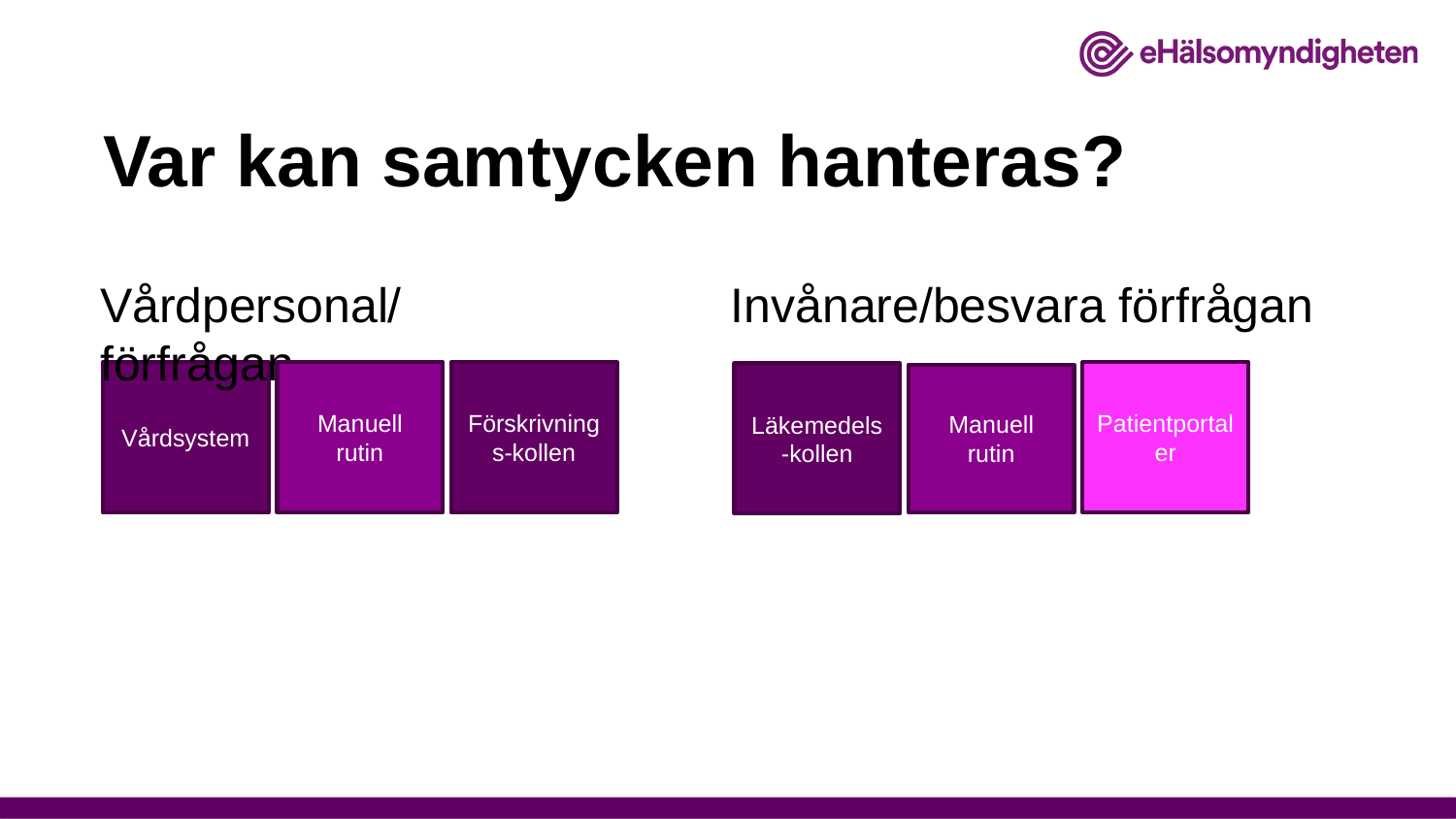

# Var kan samtycken hanteras?
Vårdpersonal/förfrågan
Invånare/besvara förfrågan
Vårdsystem
Manuell rutin
Förskrivnings-kollen
Patientportaler
Läkemedels-kollen
Manuell rutin